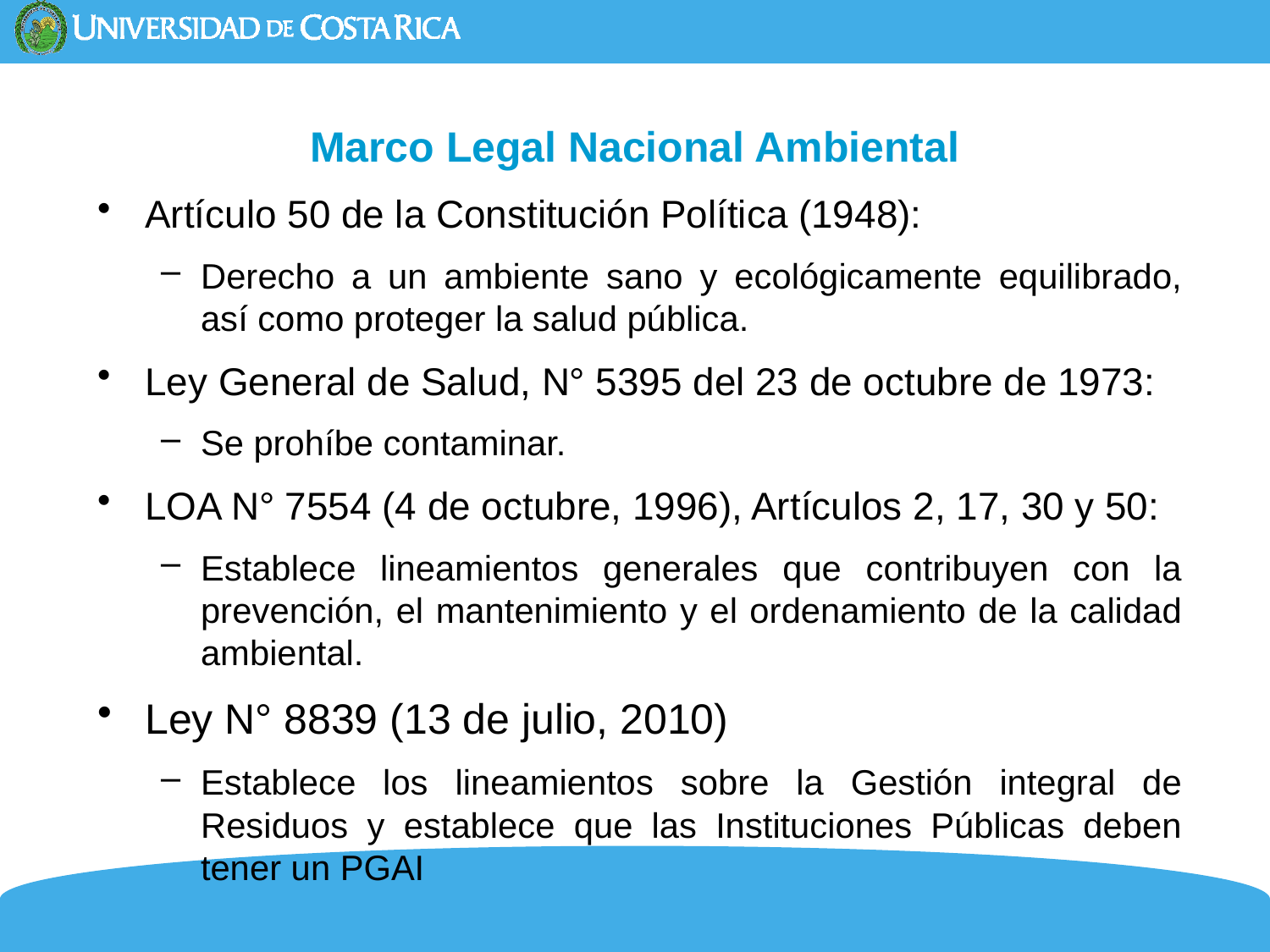

# Marco Legal Nacional Ambiental
Artículo 50 de la Constitución Política (1948):
Derecho a un ambiente sano y ecológicamente equilibrado, así como proteger la salud pública.
Ley General de Salud, N° 5395 del 23 de octubre de 1973:
Se prohíbe contaminar.
LOA N° 7554 (4 de octubre, 1996), Artículos 2, 17, 30 y 50:
Establece lineamientos generales que contribuyen con la prevención, el mantenimiento y el ordenamiento de la calidad ambiental.
Ley N° 8839 (13 de julio, 2010)
Establece los lineamientos sobre la Gestión integral de Residuos y establece que las Instituciones Públicas deben tener un PGAI